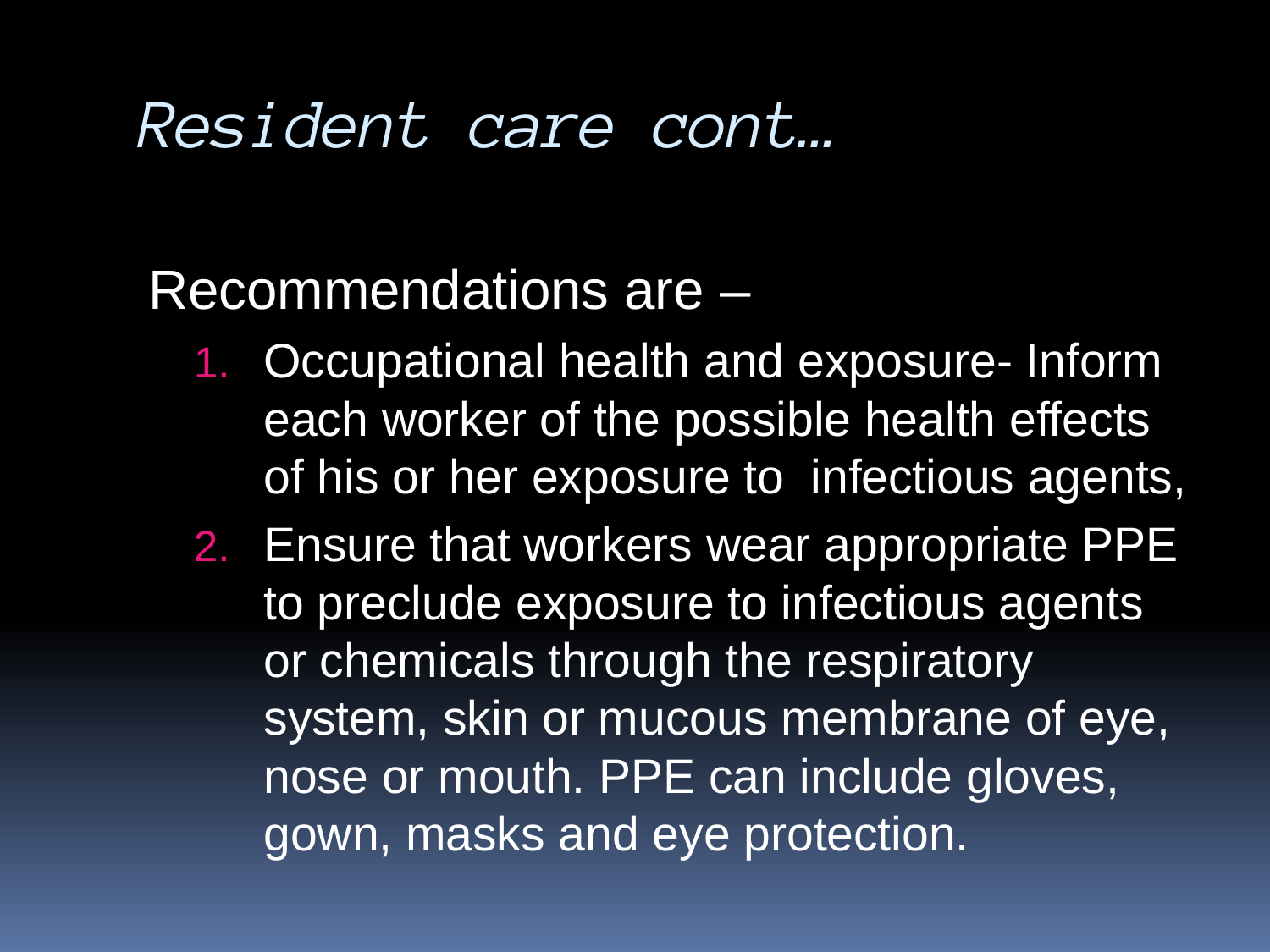

# Resident care cont…
Recommendations are –
Occupational health and exposure- Inform each worker of the possible health effects of his or her exposure to  infectious agents,
Ensure that workers wear appropriate PPE to preclude exposure to infectious agents or chemicals through the respiratory system, skin or mucous membrane of eye, nose or mouth. PPE can include gloves, gown, masks and eye protection.